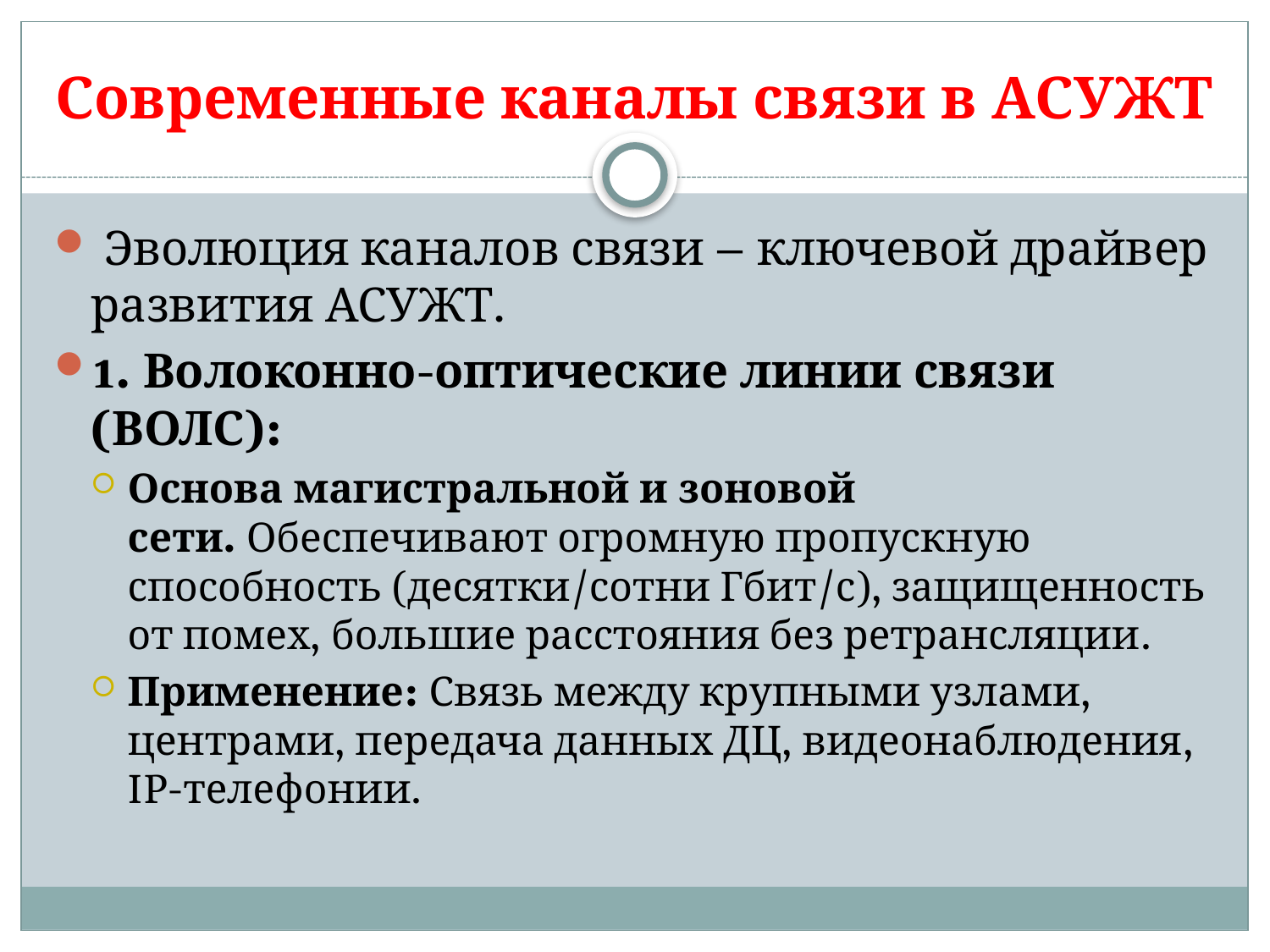

# Современные каналы связи в АСУЖТ
 Эволюция каналов связи – ключевой драйвер развития АСУЖТ.
1. Волоконно-оптические линии связи (ВОЛС):
Основа магистральной и зоновой сети. Обеспечивают огромную пропускную способность (десятки/сотни Гбит/с), защищенность от помех, большие расстояния без ретрансляции.
Применение: Связь между крупными узлами, центрами, передача данных ДЦ, видеонаблюдения, IP-телефонии.